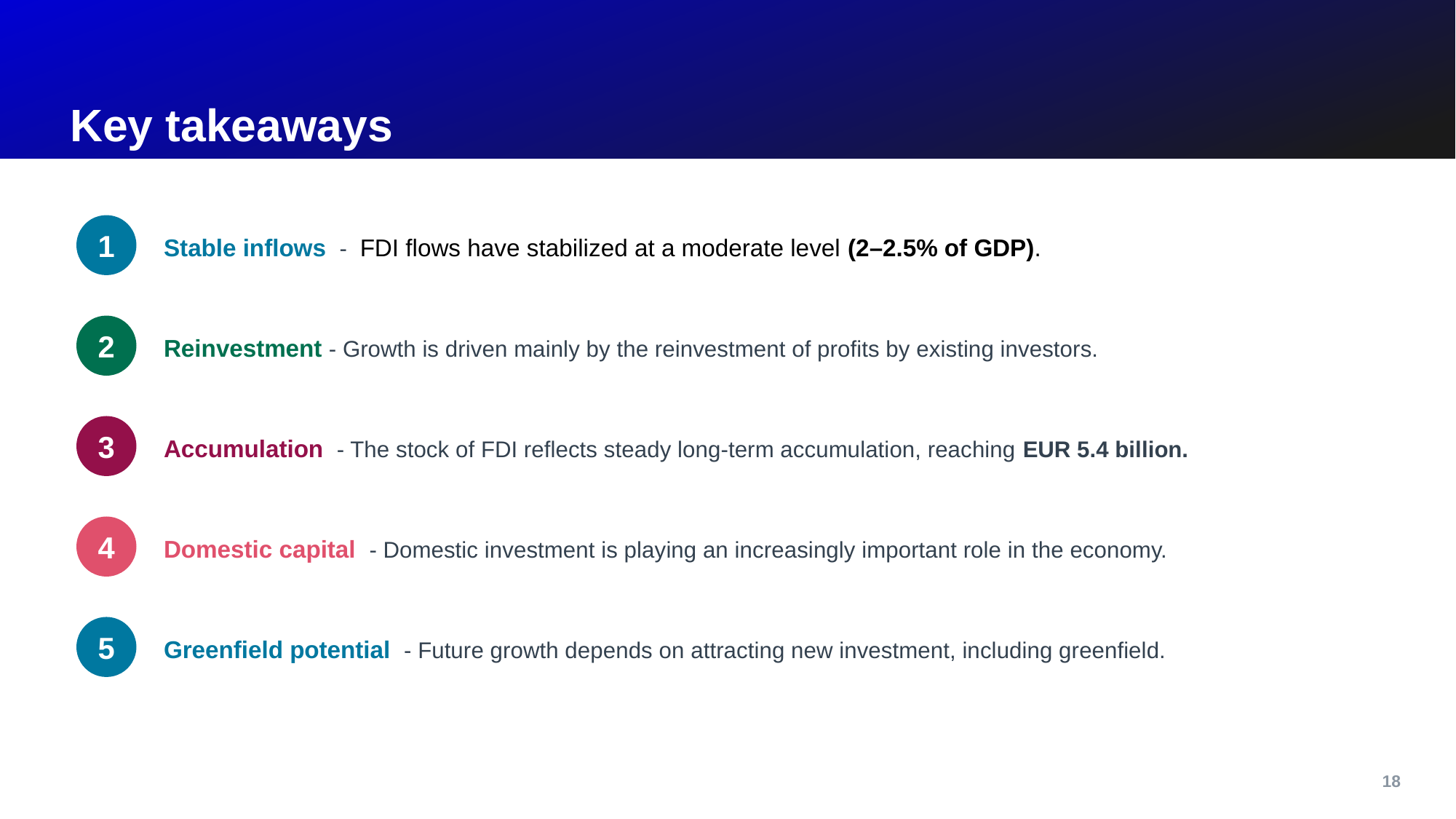

Key takeaways
Stable inflows  -  FDI flows have stabilized at a moderate level (2–2.5% of GDP).

1
Reinvestment - Growth is driven mainly by the reinvestment of profits by existing investors.

2
Accumulation  - The stock of FDI reflects steady long-term accumulation, reaching EUR 5.4 billion.

3
Domestic capital  - Domestic investment is playing an increasingly important role in the economy.

4
Greenfield potential  - Future growth depends on attracting new investment, including greenfield.

5
18